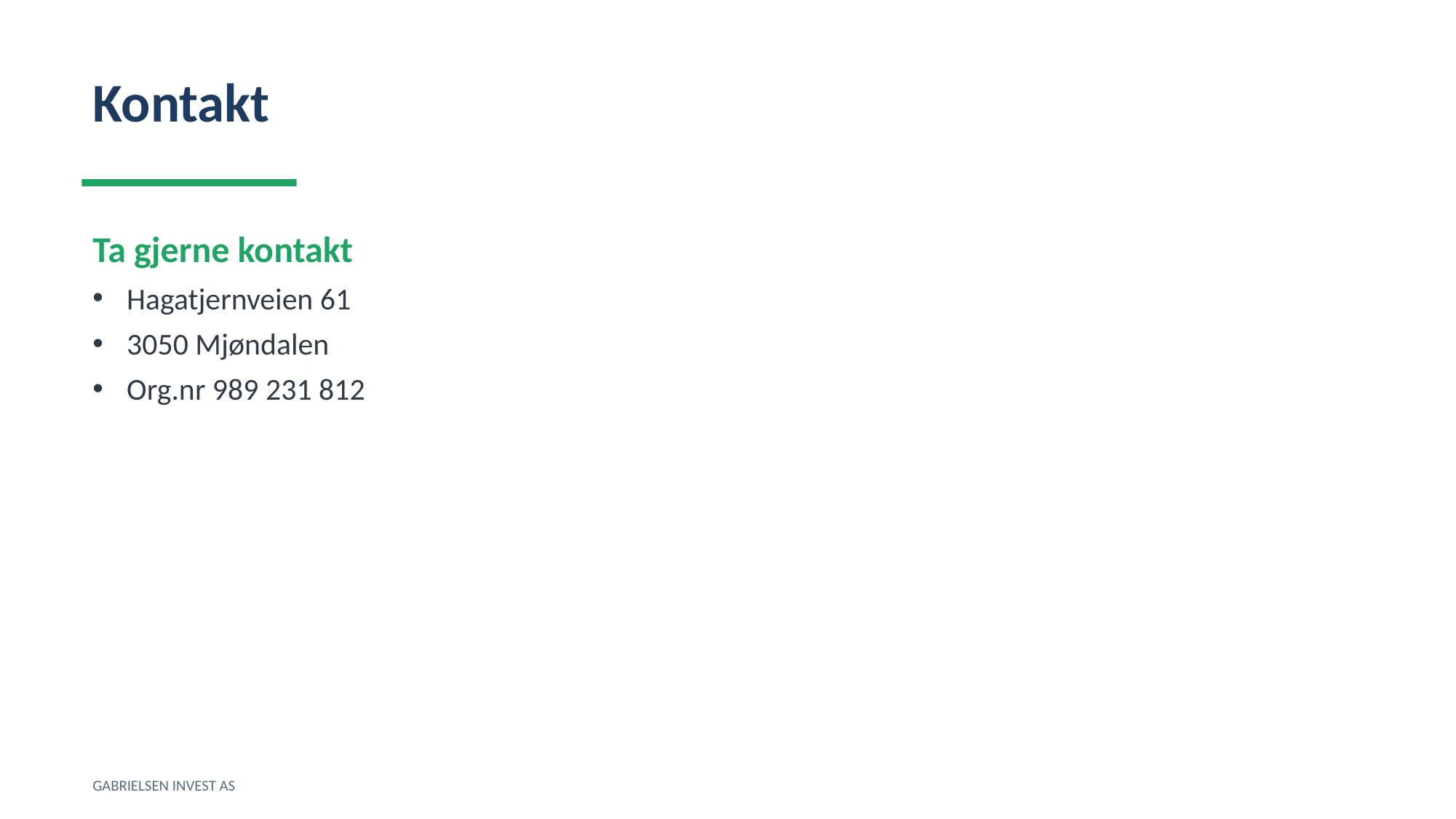

Kontakt

Ta gjerne kontakt
Hagatjernveien 61
3050 Mjøndalen
Org.nr 989 231 812
GABRIELSEN INVEST AS